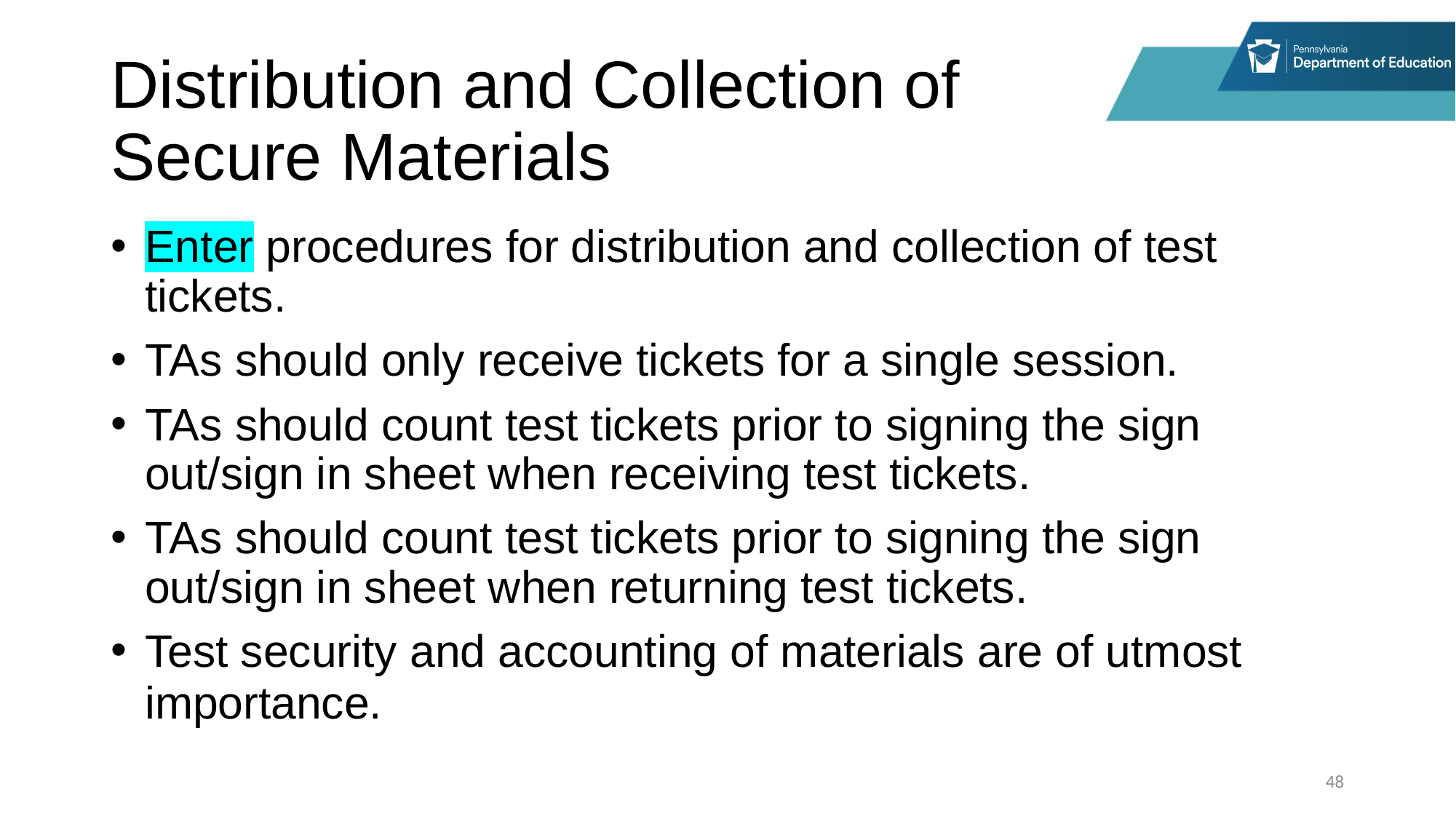

# Distribution and Collection of Secure Materials
Enter procedures for distribution and collection of test tickets.
TAs should only receive tickets for a single session.
TAs should count test tickets prior to signing the sign out/sign in sheet when receiving test tickets.
TAs should count test tickets prior to signing the sign out/sign in sheet when returning test tickets.
Test security and accounting of materials are of utmost importance.

48